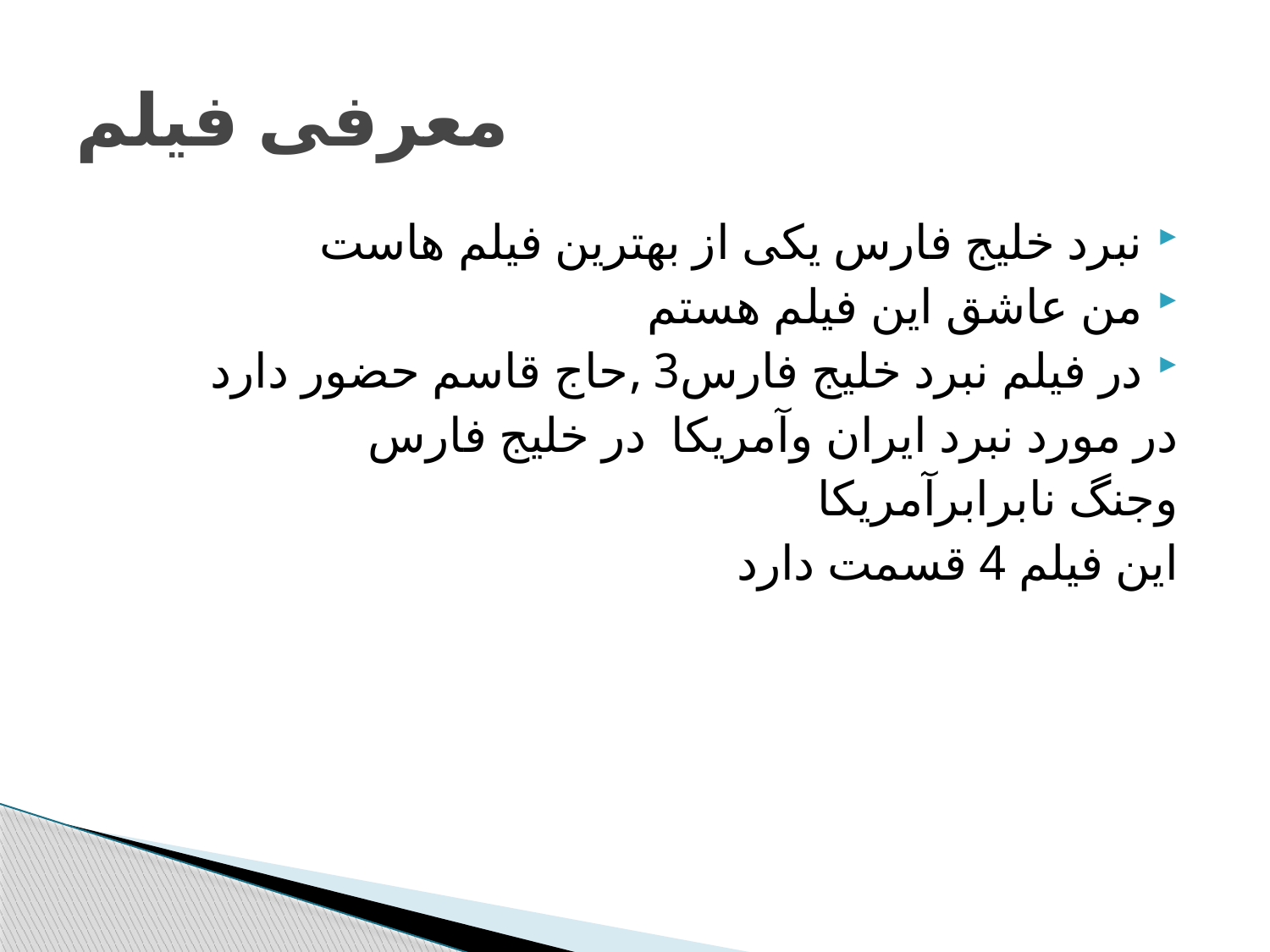

# معرفی فیلم
نبرد خلیج فارس یکی از بهترین فیلم هاست
من عاشق این فیلم هستم
در فیلم نبرد خلیج فارس3 ,حاج قاسم حضور دارد
در مورد نبرد ایران وآمریکا  در خلیج فارس
وجنگ نابرابرآمریکا
این فیلم 4 قسمت دارد